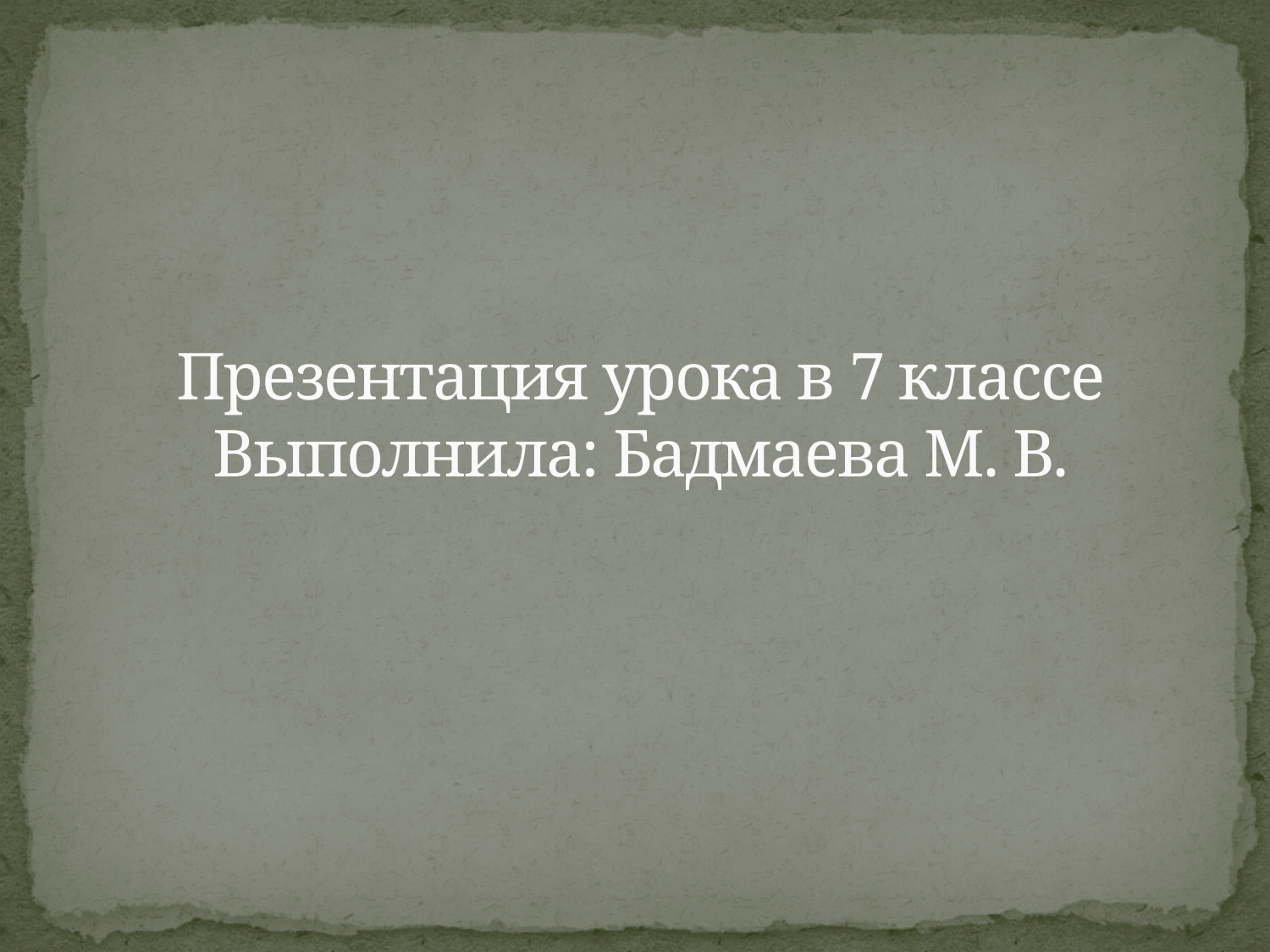

# Презентация урока в 7 классе Выполнила: Бадмаева М. В.